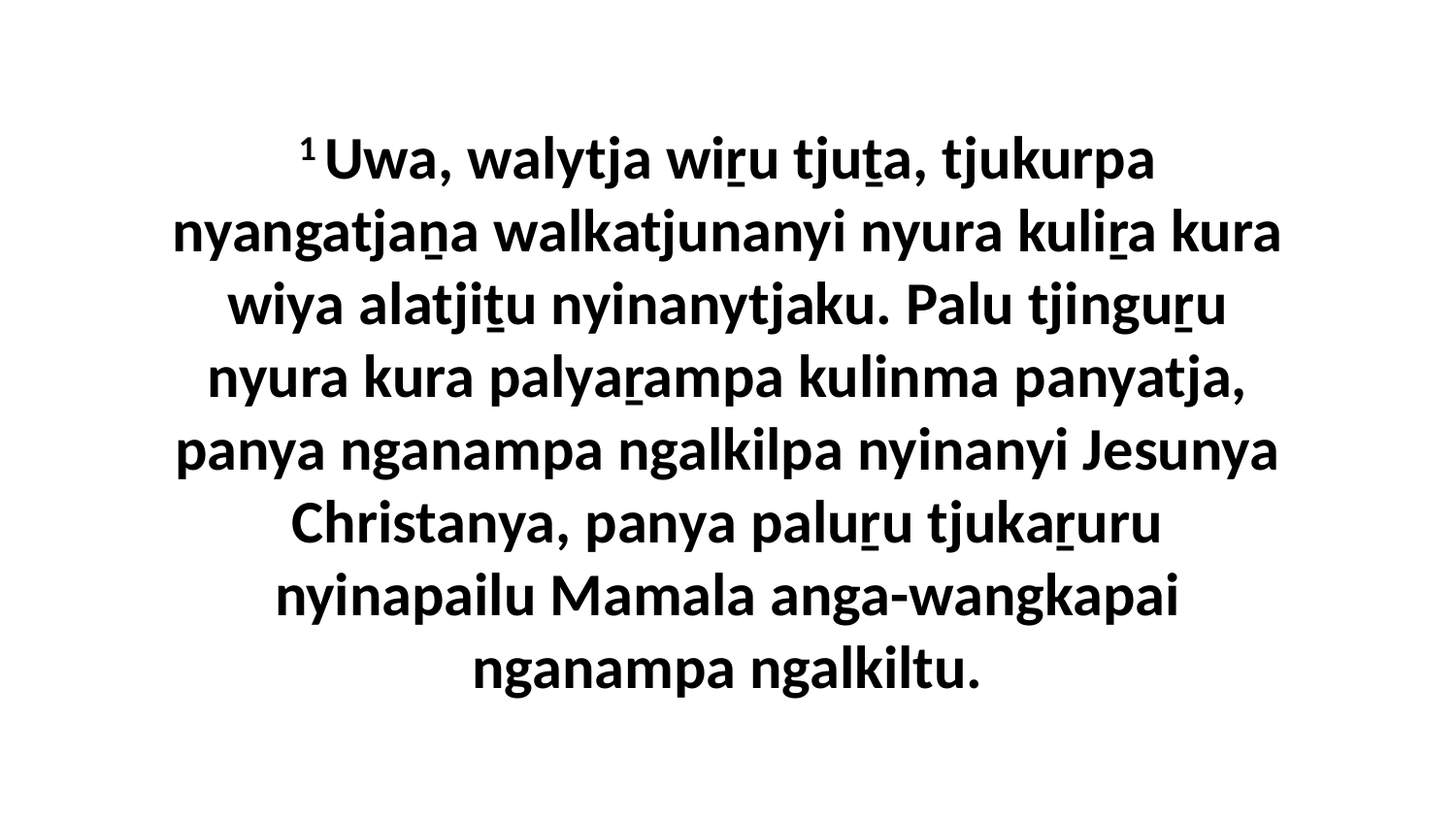

1 Uwa, walytja wiṟu tjuṯa, tjukurpa nyangatjaṉa walkatjunanyi nyura kuliṟa kura wiya alatjiṯu nyinanytjaku. Palu tjinguṟu nyura kura palyaṟampa kulinma panyatja, panya nganampa ngalkilpa nyinanyi Jesunya Christanya, panya paluṟu tjukaṟuru nyinapailu Mamala anga-wangkapai nganampa ngalkiltu.